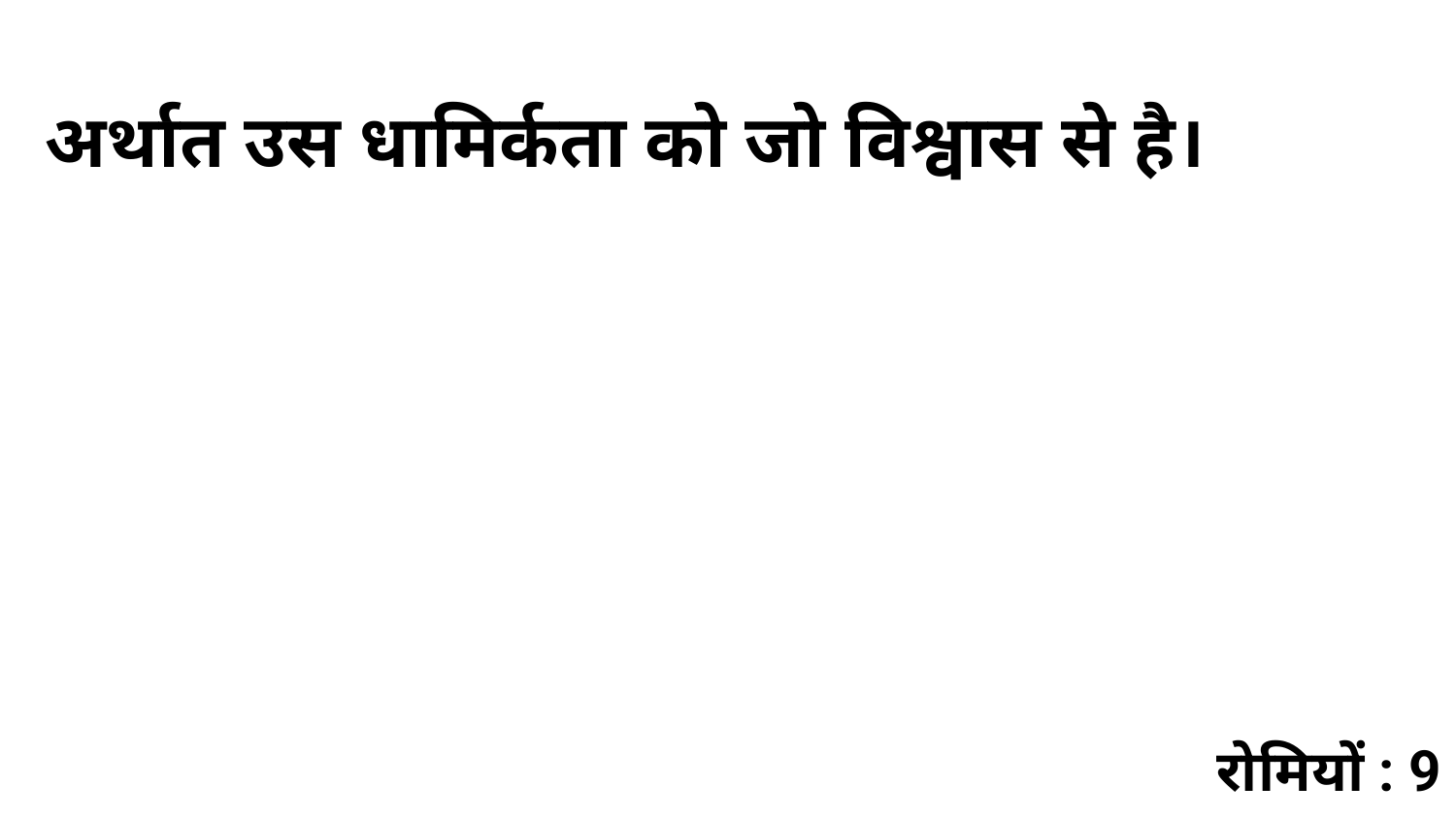

अर्थात उस धामिर्कता को जो विश्वास से है।
रोमियों : 9